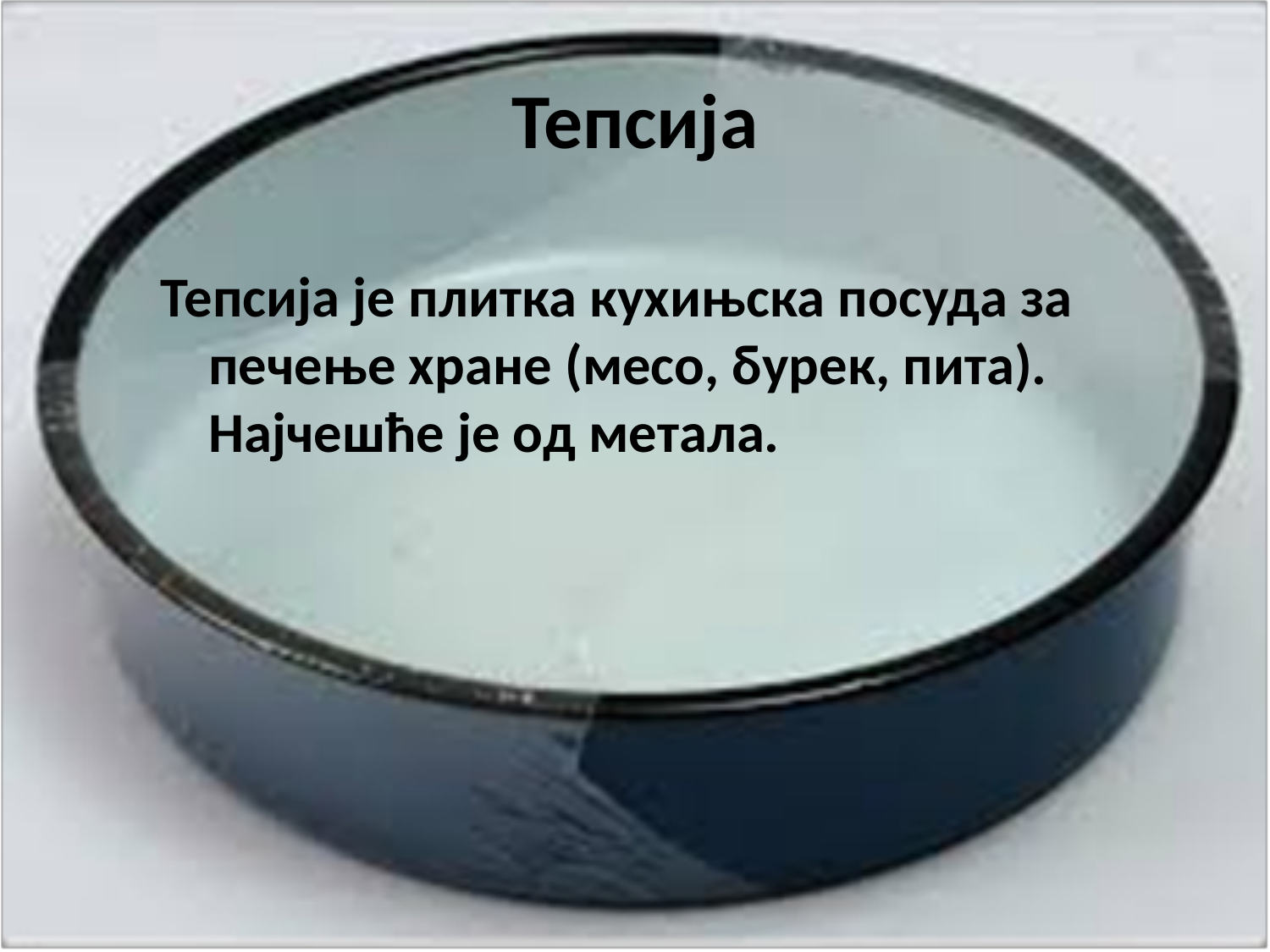

# Тепсија
Тепсија је плитка кухињска посуда за печење хране (месо, бурек, пита). Најчешће је од метала.